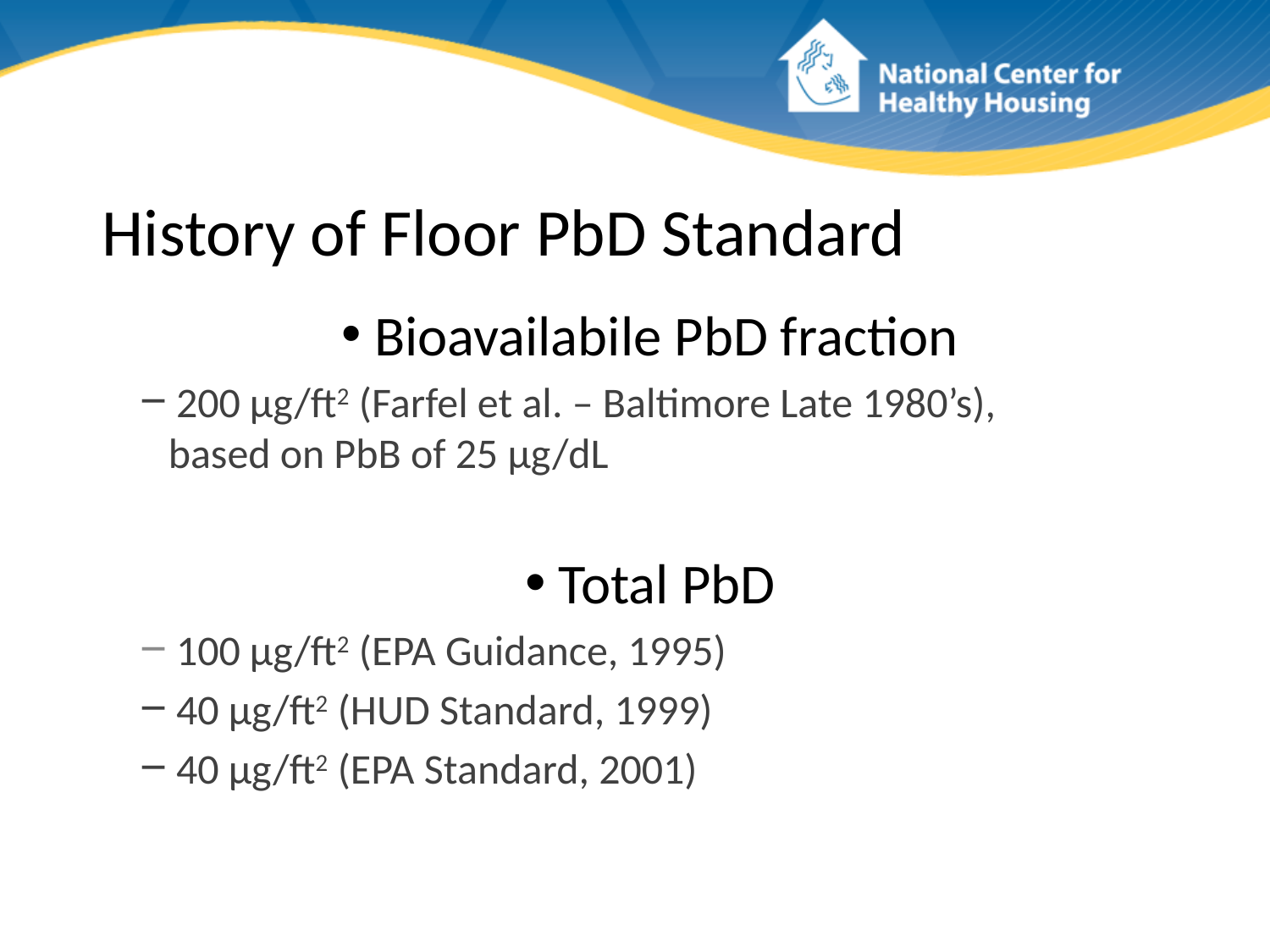

# History of Floor PbD Standard
 Bioavailabile PbD fraction
 200 µg/ft2 (Farfel et al. – Baltimore Late 1980’s),
   based on PbB of 25 µg/dL

 Total PbD
 100 µg/ft2 (EPA Guidance, 1995)
 40 µg/ft2 (HUD Standard, 1999)
 40 µg/ft2 (EPA Standard, 2001)